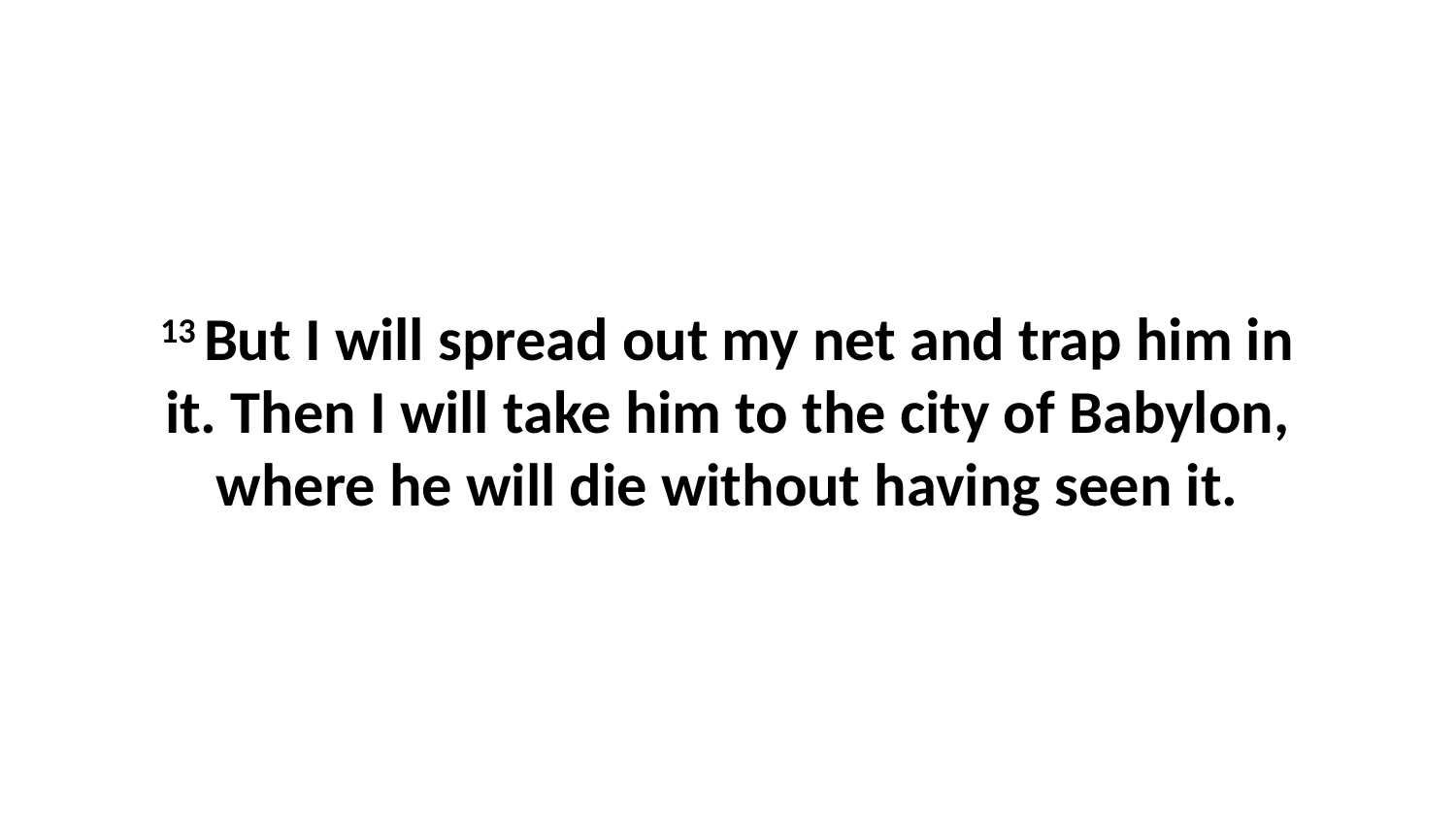

13 But I will spread out my net and trap him in it. Then I will take him to the city of Babylon, where he will die without having seen it.